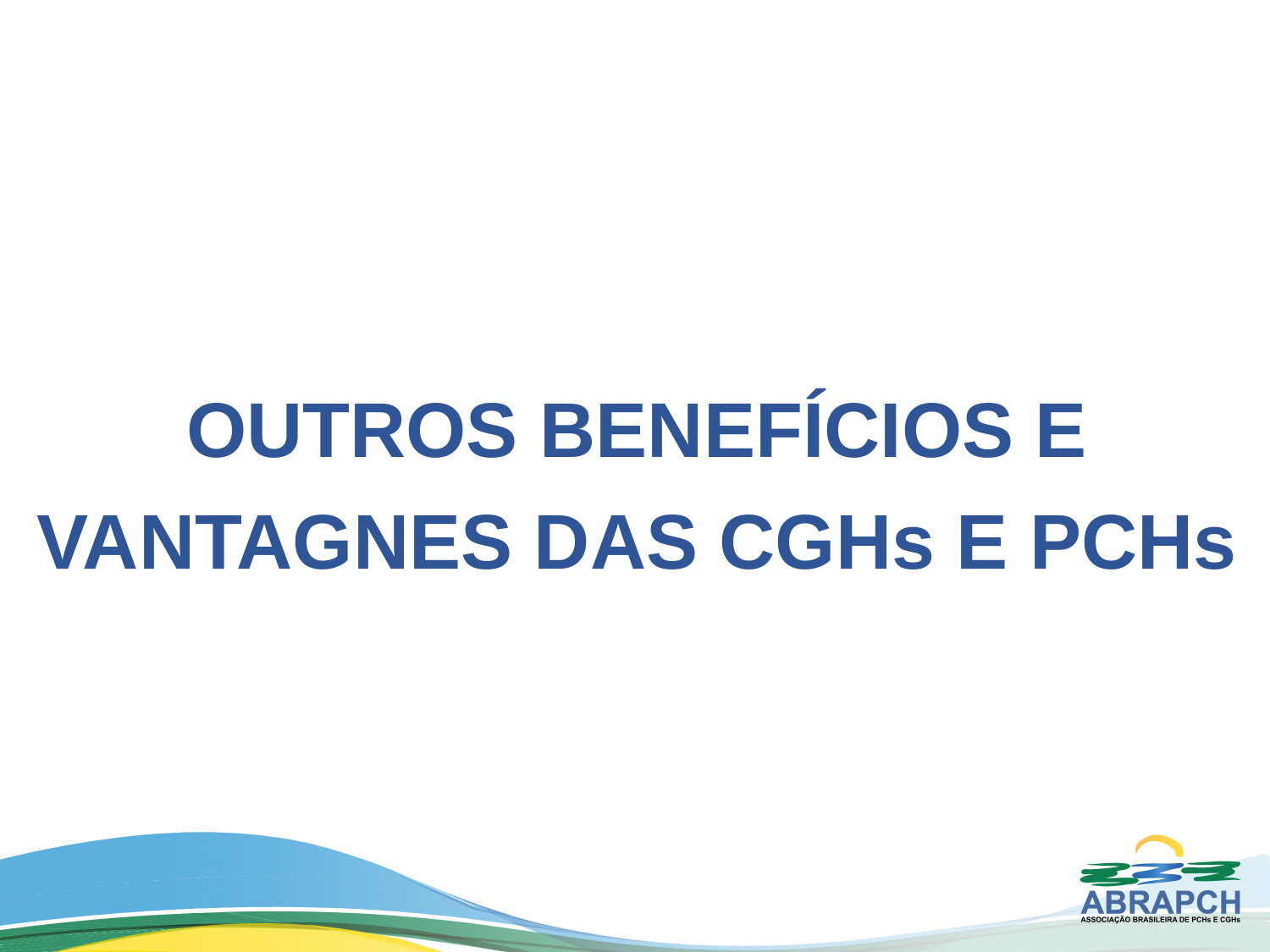

OUTROS BENEFÍCIOS E VANTAGNES DAS CGHs E PCHs